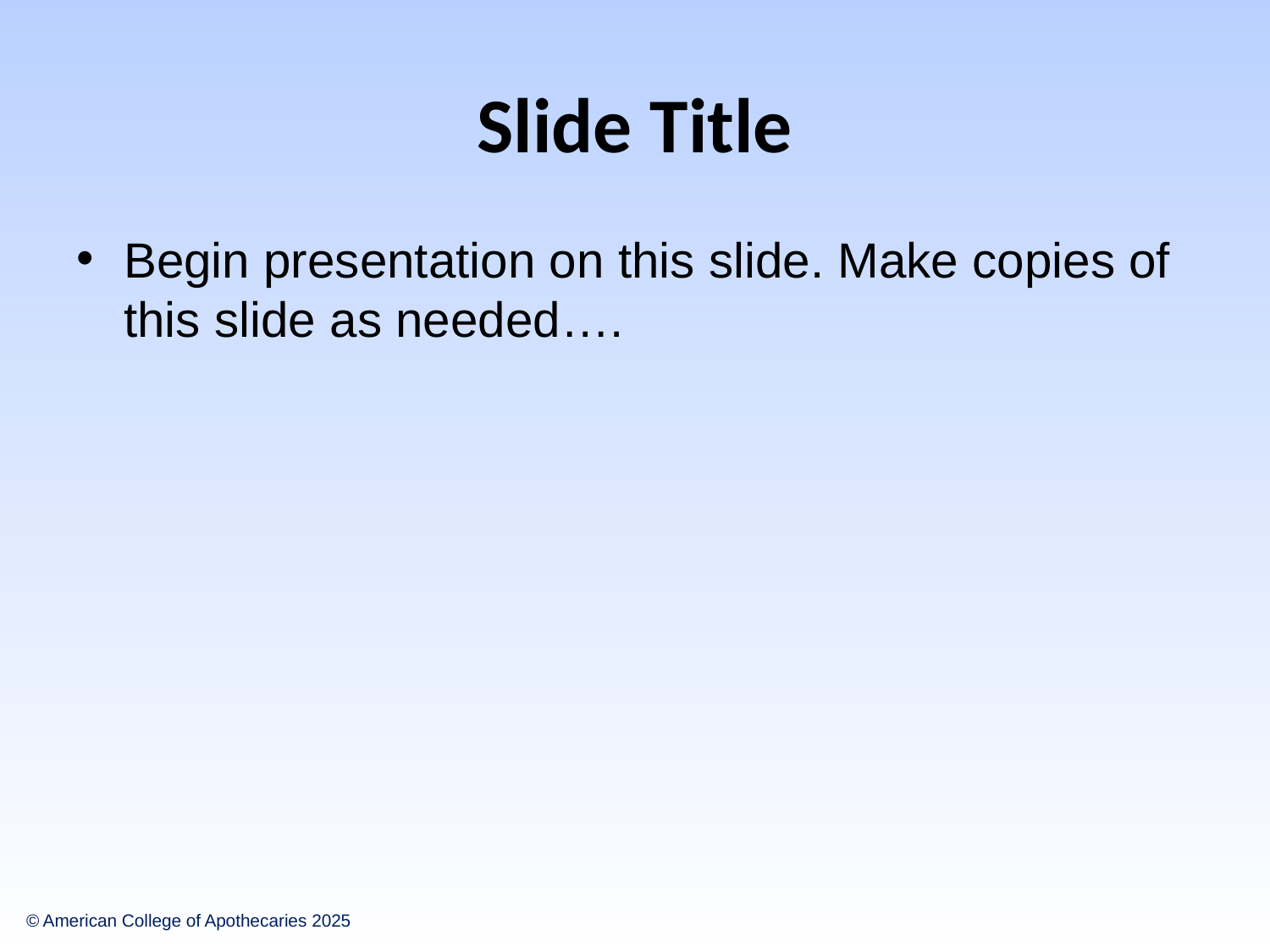

# Slide Title
Begin presentation on this slide. Make copies of this slide as needed….